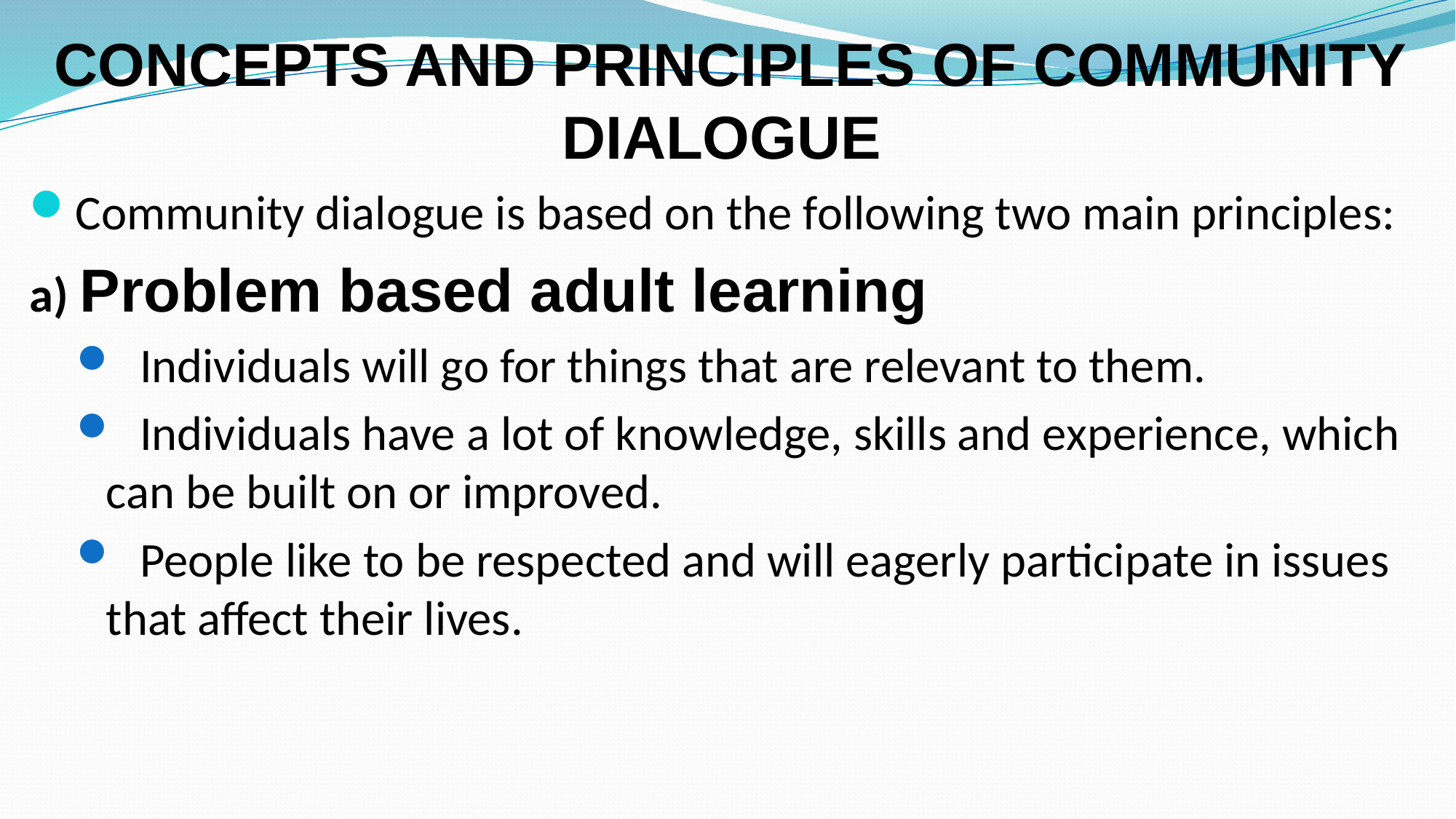

CONCEPTS AND PRINCIPLES OF COMMUNITY DIALOGUE
Community dialogue is based on the following two main principles:
a) Problem based adult learning
  Individuals will go for things that are relevant to them.
  Individuals have a lot of knowledge, skills and experience, which can be built on or improved.
  People like to be respected and will eagerly participate in issues that affect their lives.